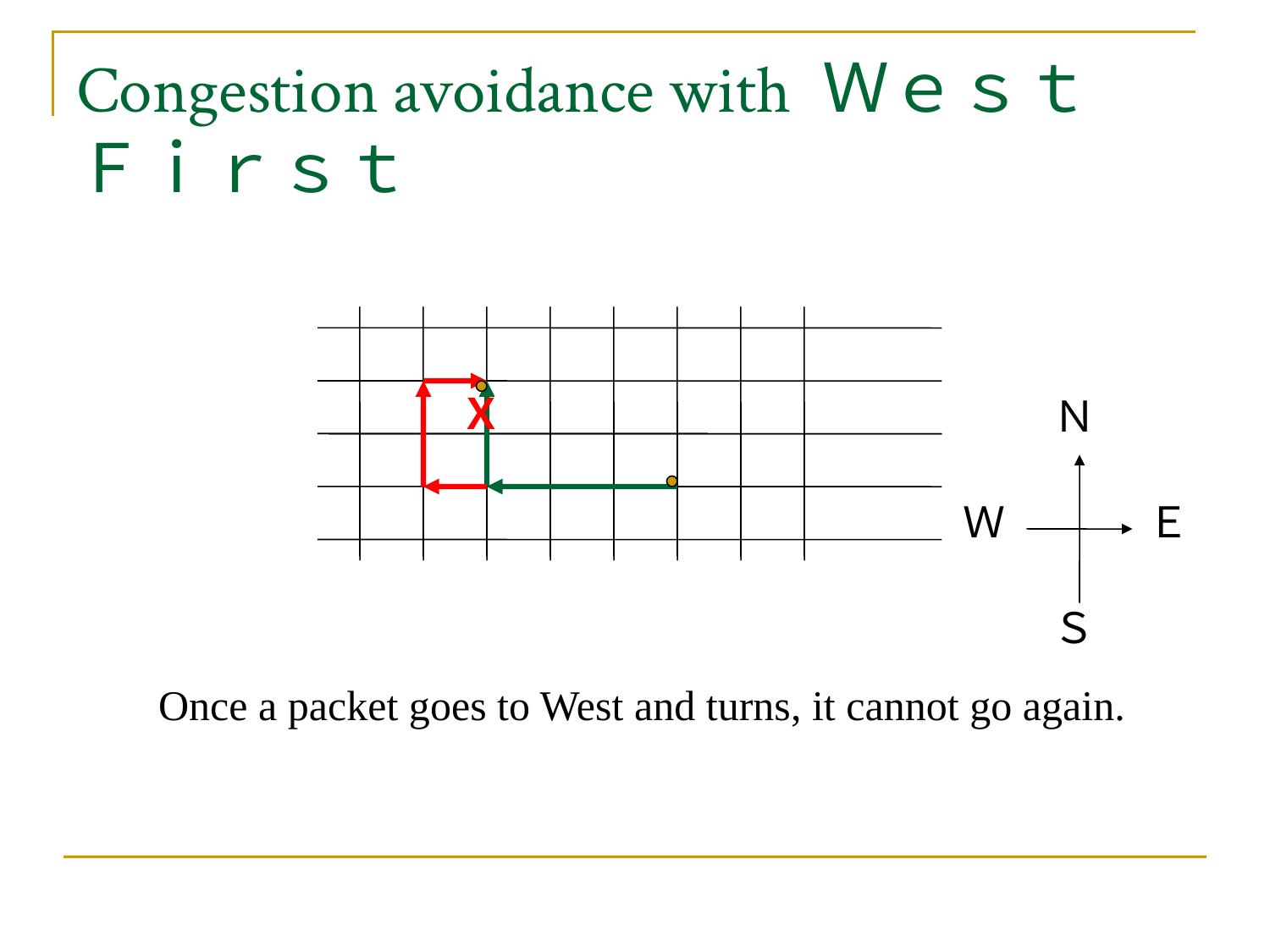

# Congestion avoidance with Ｗｅｓｔ　Ｆｉｒｓｔ

Ｘ

Ｎ

Ｗ
Ｅ

Ｓ
Once a packet goes to West and turns, it cannot go again.